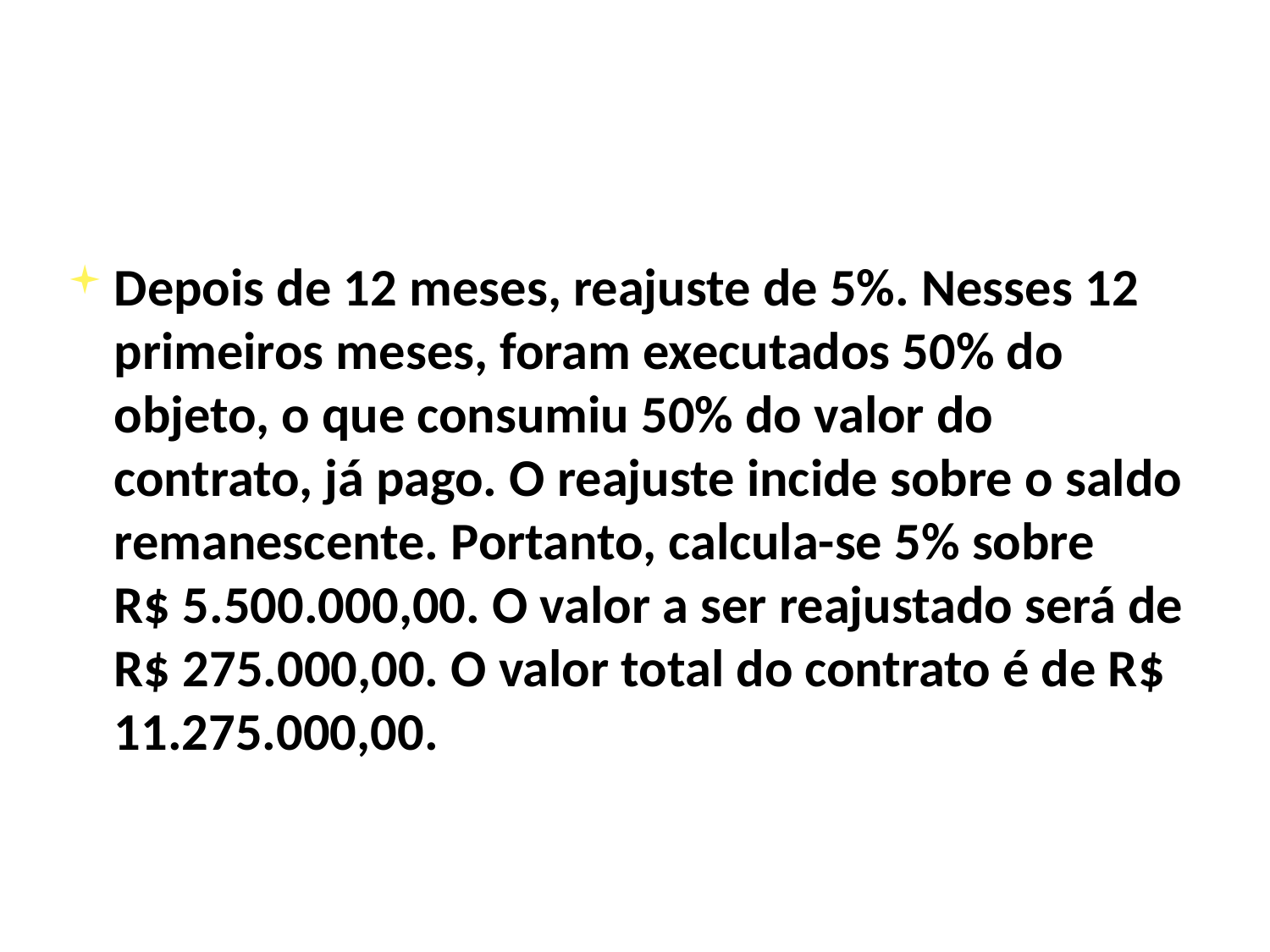

Depois de 12 meses, reajuste de 5%. Nesses 12 primeiros meses, foram executados 50% do objeto, o que consumiu 50% do valor do contrato, já pago. O reajuste incide sobre o saldo remanescente. Portanto, calcula-se 5% sobre R$ 5.500.000,00. O valor a ser reajustado será de R$ 275.000,00. O valor total do contrato é de R$ 11.275.000,00.